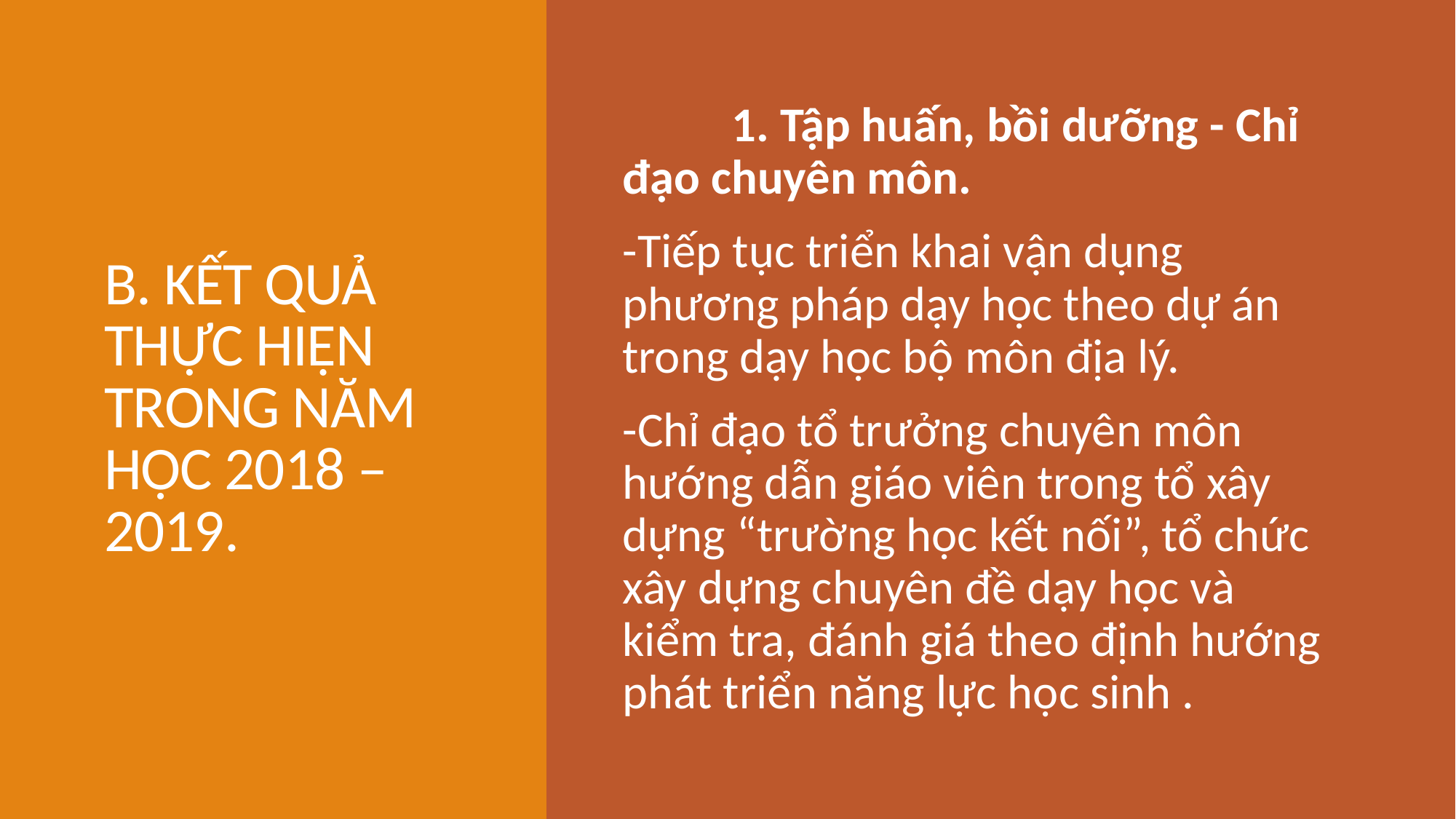

# B. KẾT QUẢ THỰC HIỆN TRONG NĂM HỌC 2018 – 2019.
 	1. Tập huấn, bồi dưỡng - Chỉ đạo chuyên môn.
-Tiếp tục triển khai vận dụng phương pháp dạy học theo dự án trong dạy học bộ môn địa lý.
-Chỉ đạo tổ trưởng chuyên môn hướng dẫn giáo viên trong tổ xây dựng “trường học kết nối”, tổ chức xây dựng chuyên đề dạy học và kiểm tra, đánh giá theo định hướng phát triển năng lực học sinh .